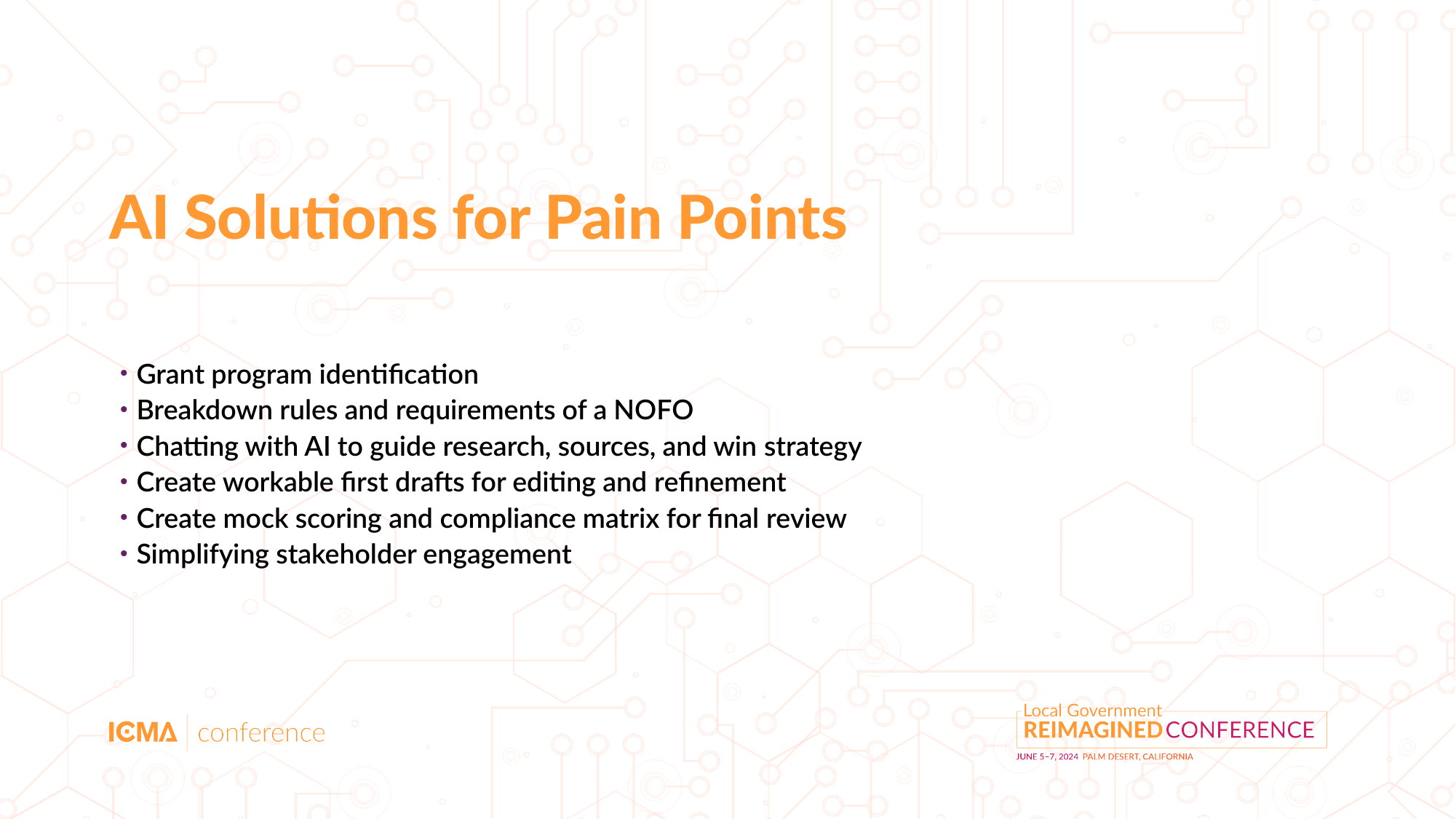

# AI Solutions for Pain Points
Grant program identification
Breakdown rules and requirements of a NOFO
Chatting with AI to guide research, sources, and win strategy
Create workable first drafts for editing and refinement
Create mock scoring and compliance matrix for final review
Simplifying stakeholder engagement